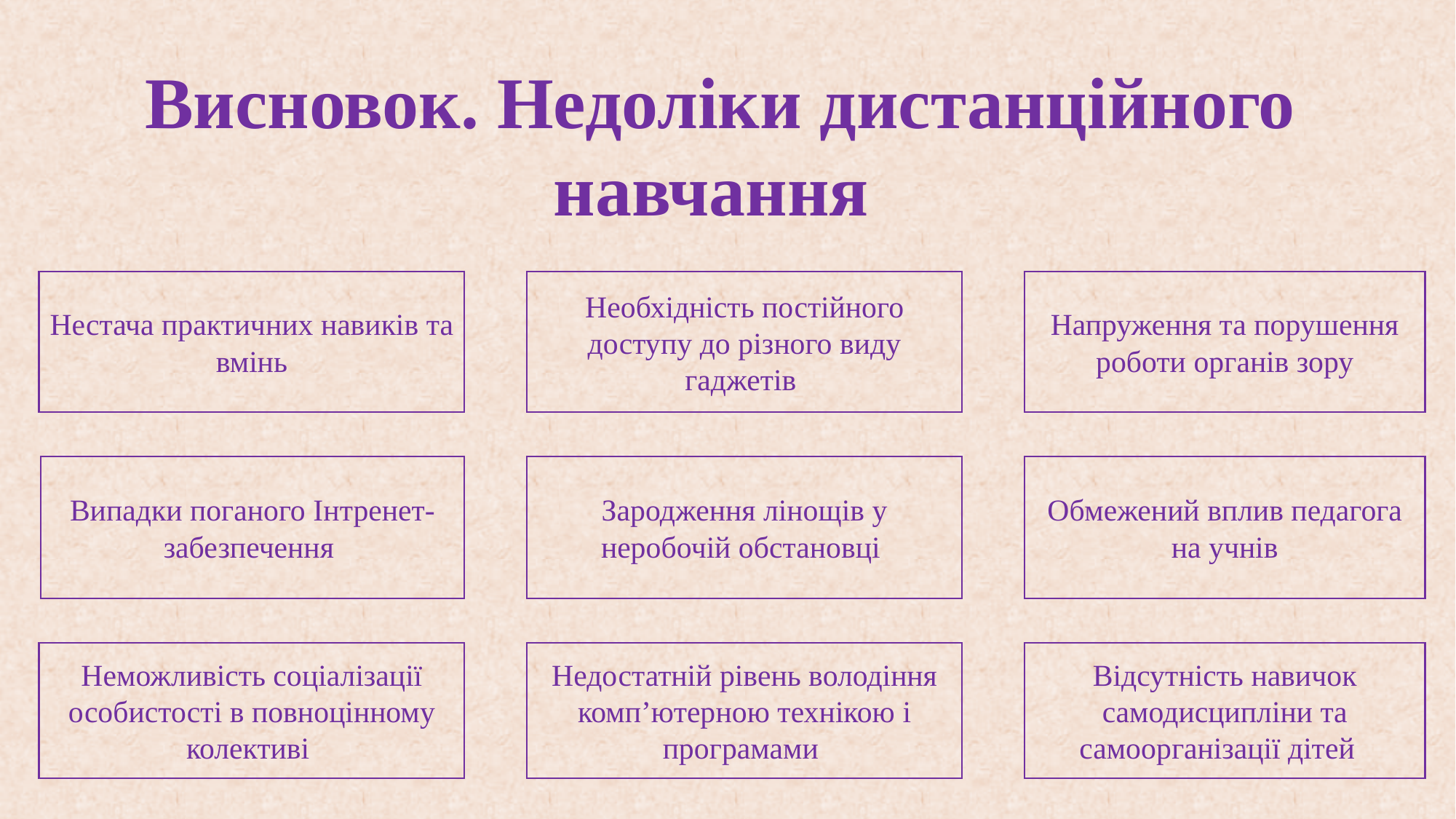

Висновок. Недоліки дистанційного навчання
Нестача практичних навиків та вмінь
Необхідність постійного доступу до різного виду гаджетів
Напруження та порушення роботи органів зору
Випадки поганого Інтренет-забезпечення
Зародження лінощів у неробочій обстановці
Обмежений вплив педагога на учнів
Неможливість соціалізації особистості в повноцінному колективі
Недостатній рівень володіння комп’ютерною технікою і програмами
Відсутність навичок самодисципліни та самоорганізації дітей